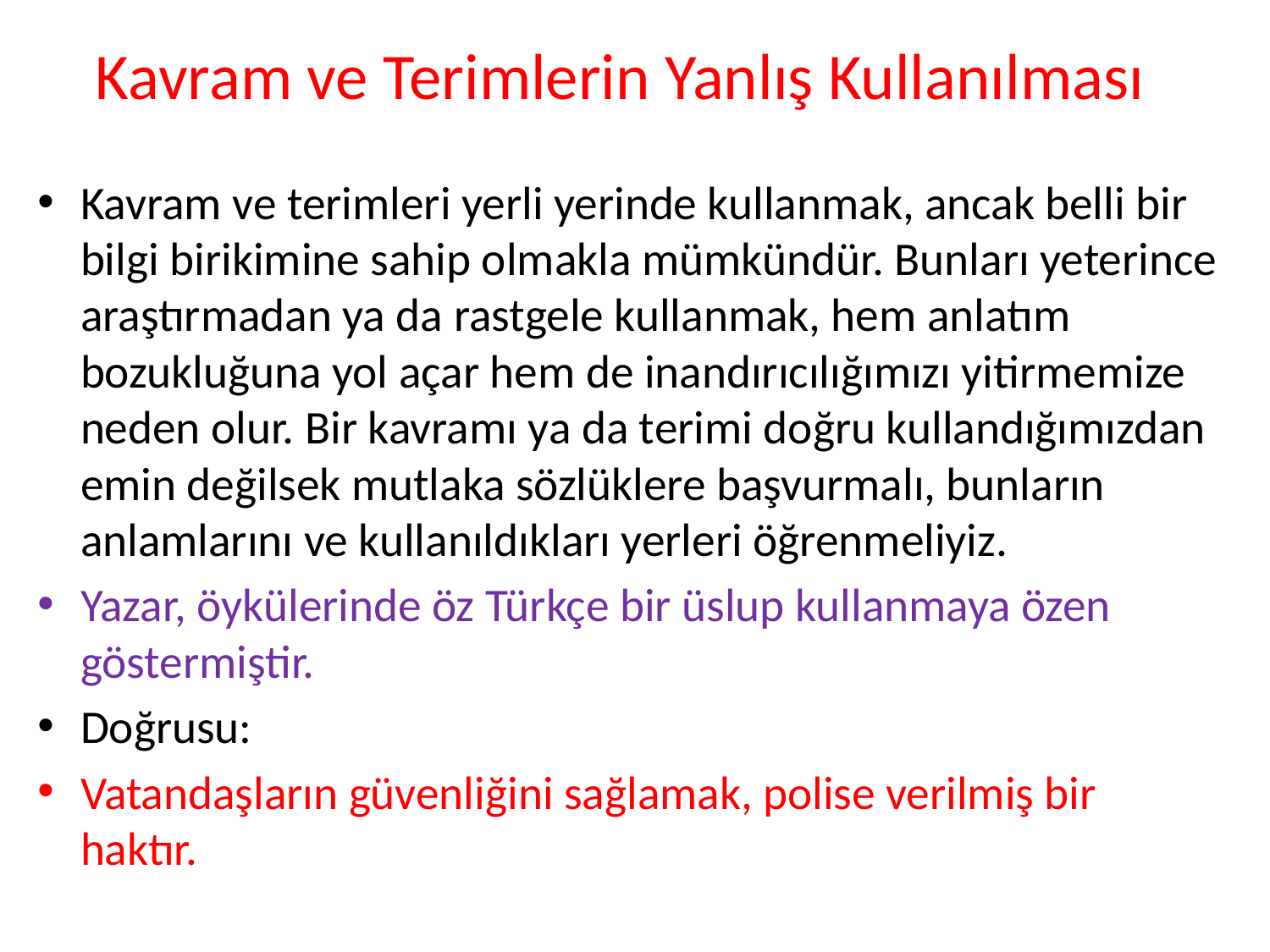

# Kavram ve Terimlerin Yanlış Kullanılması
Kavram ve terimleri yerli yerinde kullanmak, ancak belli bir bilgi birikimine sahip olmakla mümkündür. Bunları yeterince araştırmadan ya da rastgele kullanmak, hem anlatım bozukluğuna yol açar hem de inandırıcılığımızı yitirmemize neden olur. Bir kavramı ya da terimi doğru kullandığımızdan emin değilsek mutlaka sözlüklere başvurmalı, bunların anlamlarını ve kullanıldıkları yerleri öğrenmeliyiz.
Yazar, öykülerinde öz Türkçe bir üslup kullanmaya özen göstermiştir.
Doğrusu:
Vatandaşların güvenliğini sağlamak, polise verilmiş bir haktır.